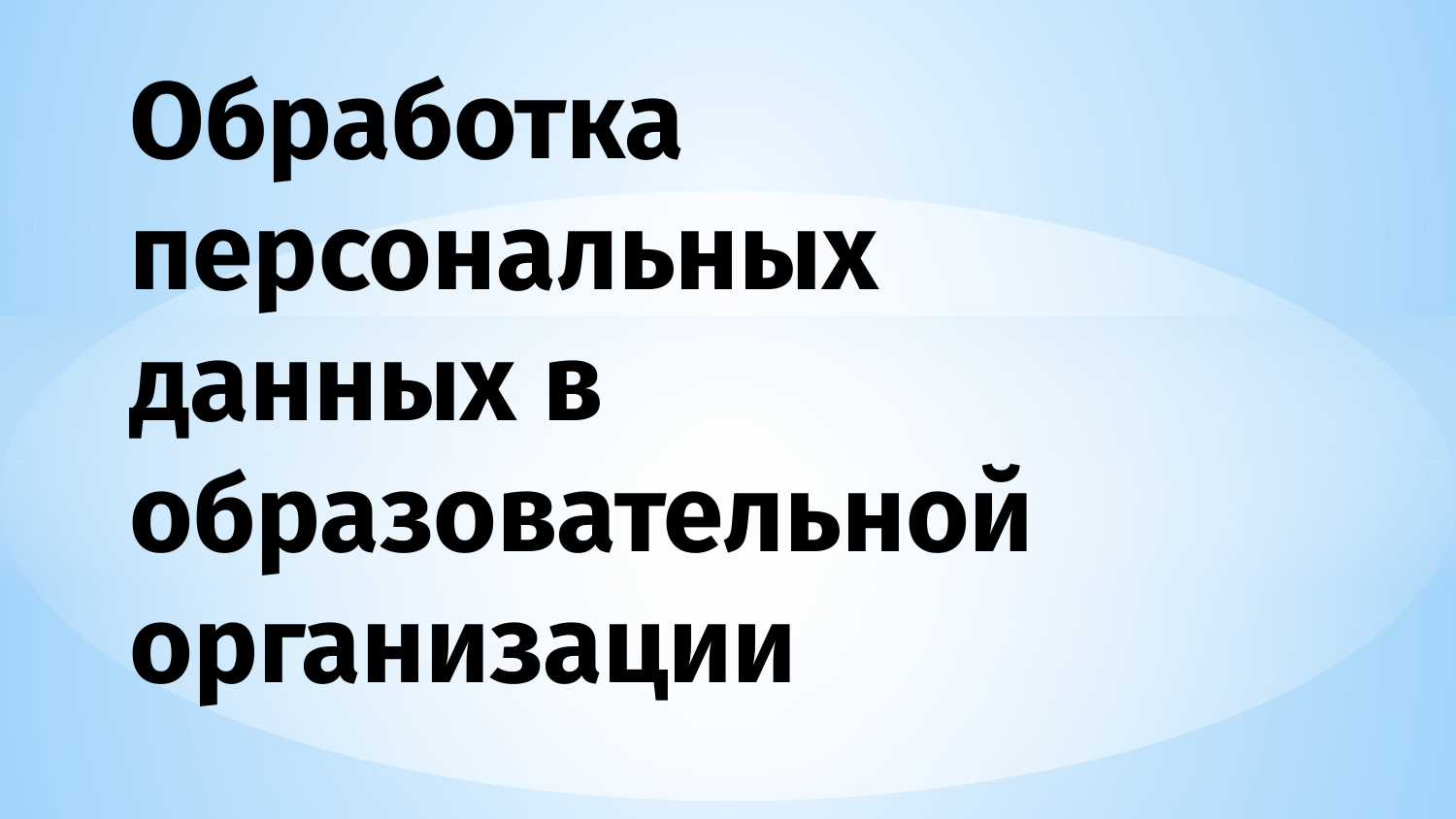

# Обработка персональных данных в образовательной организации